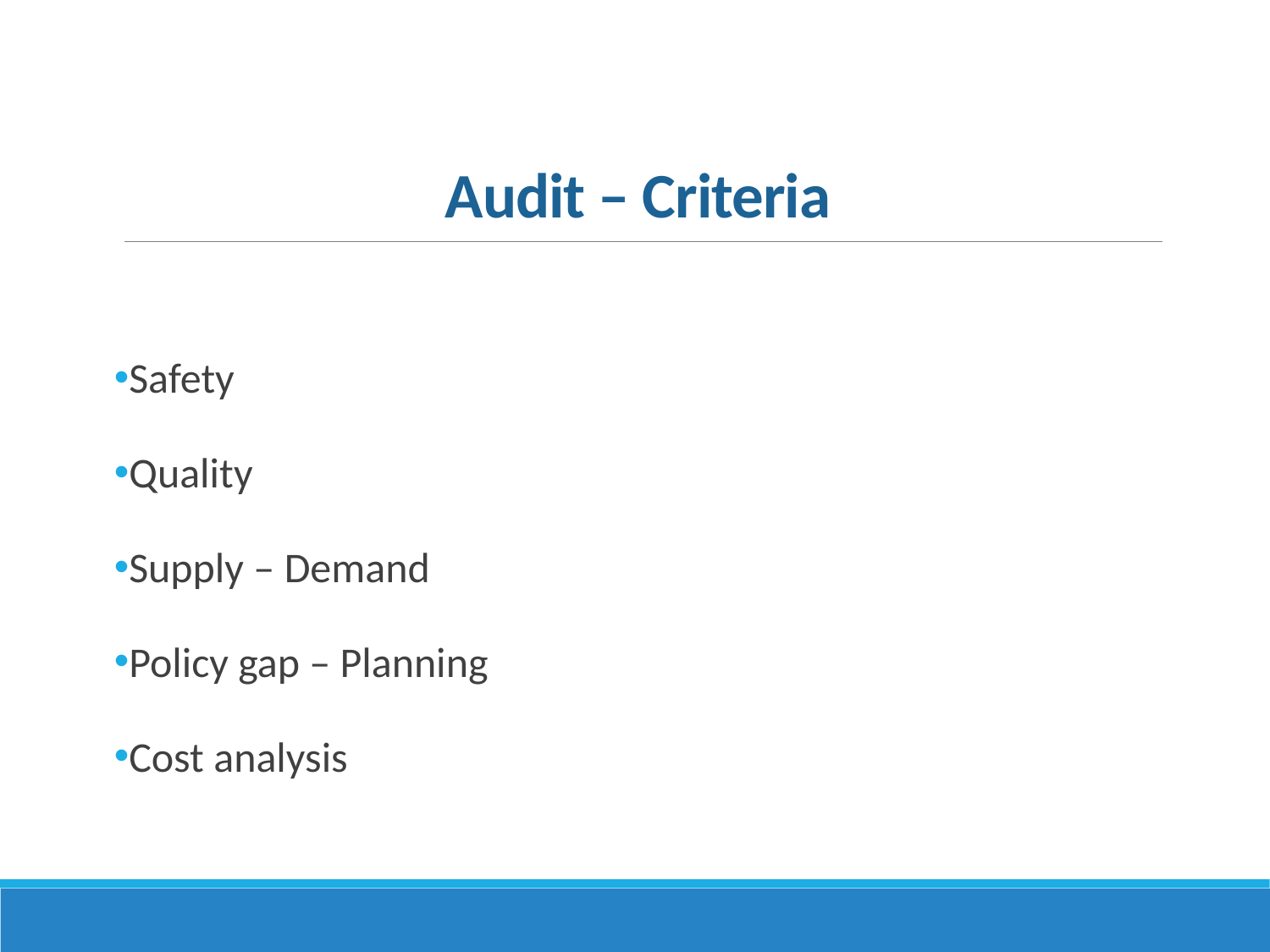

# Audit – Criteria
Safety
Quality
Supply – Demand
Policy gap – Planning
Cost analysis